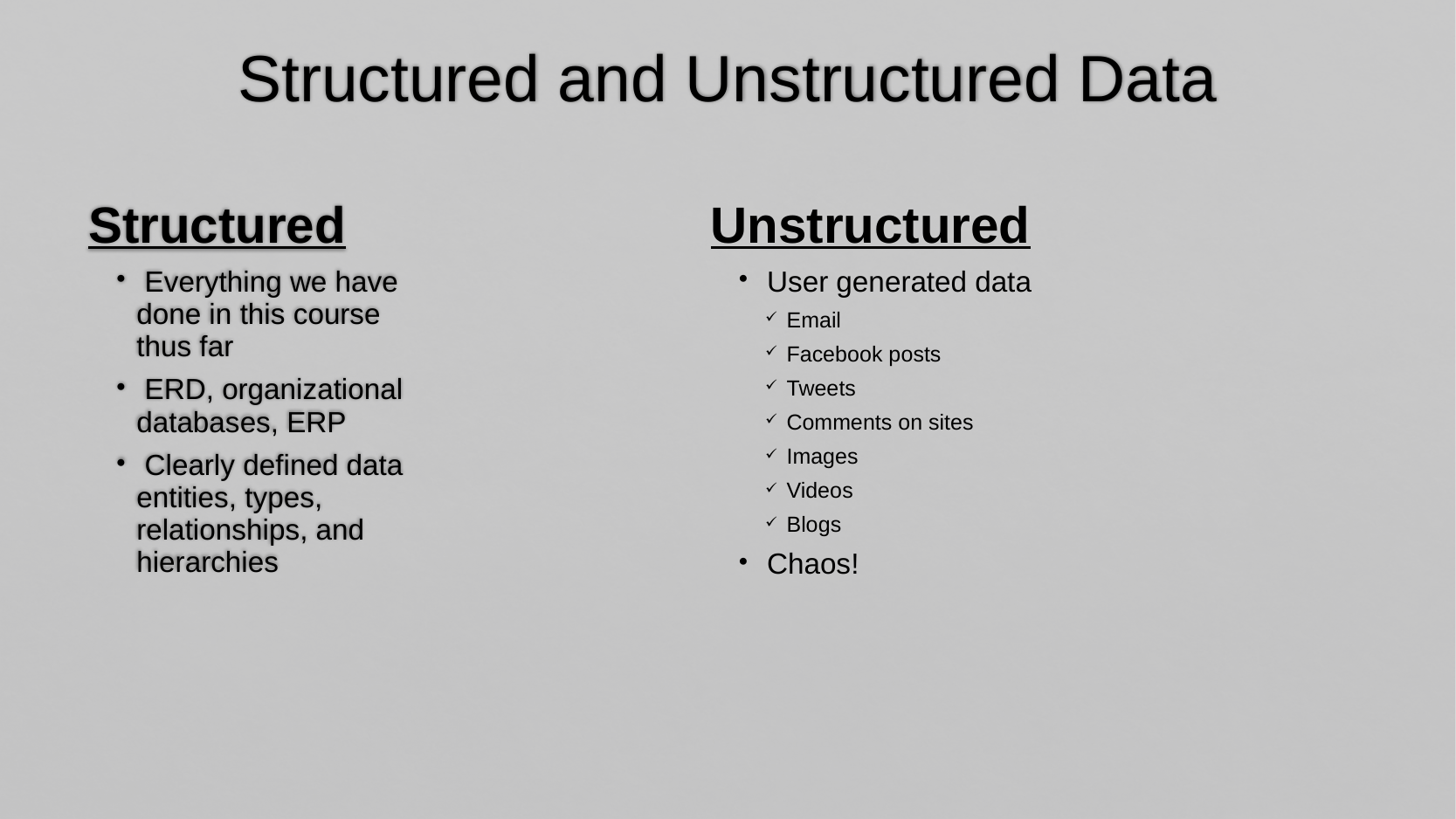

# Structured and Unstructured Data
Structured
 Everything we have done in this course thus far
 ERD, organizational databases, ERP
 Clearly defined data entities, types, relationships, and hierarchies

Unstructured
 User generated data
 Email
 Facebook posts
 Tweets
 Comments on sites
 Images
 Videos
 Blogs
 Chaos!